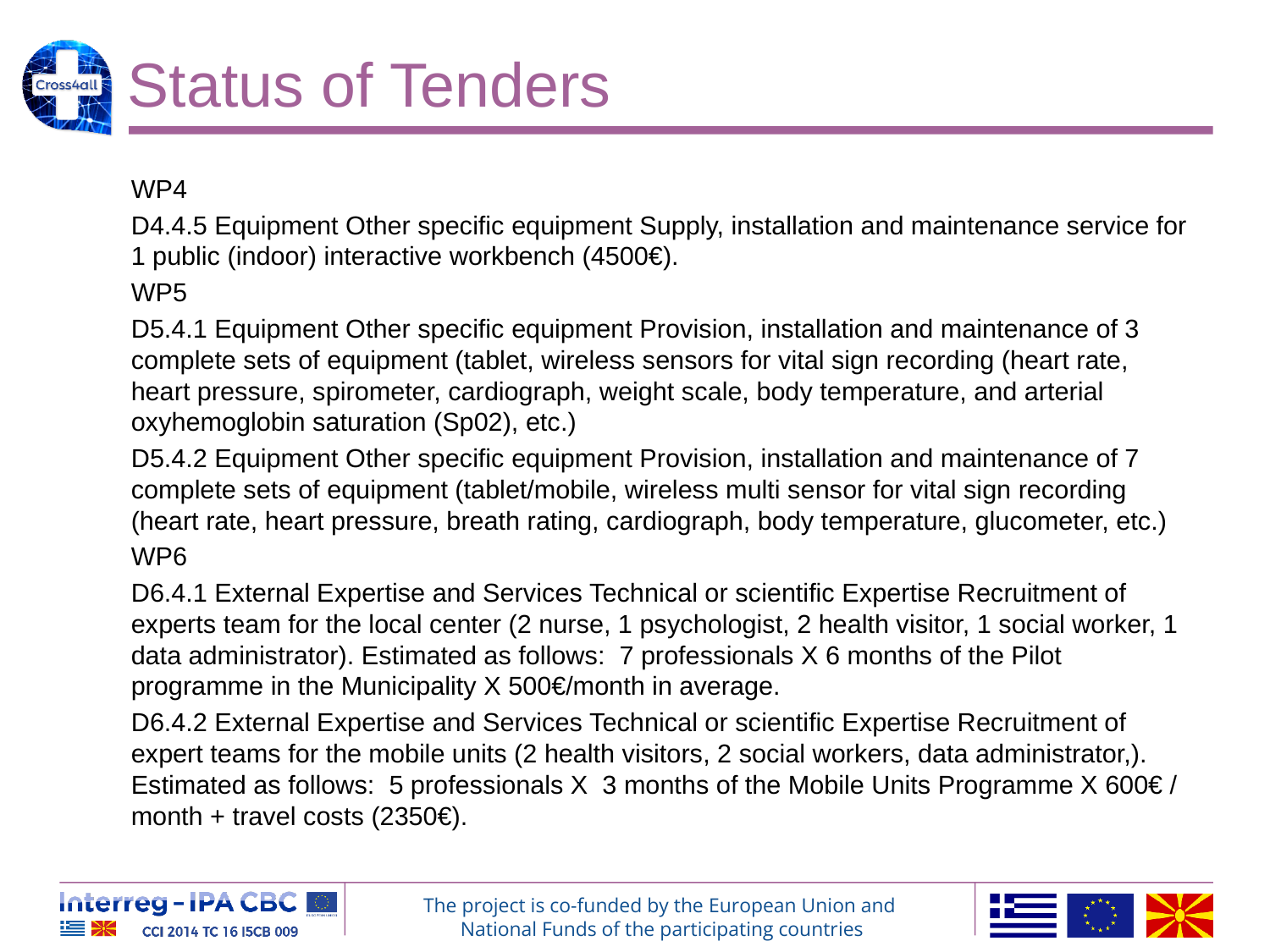

# Status of Tenders
WP4
D4.4.5 Equipment Other specific equipment Supply, installation and maintenance service for 1 public (indoor) interactive workbench (4500€).
WP5
D5.4.1 Equipment Other specific equipment Provision, installation and maintenance of 3 complete sets of equipment (tablet, wireless sensors for vital sign recording (heart rate, heart pressure, spirometer, cardiograph, weight scale, body temperature, and arterial oxyhemoglobin saturation (Sp02), etc.)
D5.4.2 Equipment Other specific equipment Provision, installation and maintenance of 7 complete sets of equipment (tablet/mobile, wireless multi sensor for vital sign recording (heart rate, heart pressure, breath rating, cardiograph, body temperature, glucometer, etc.)
WP6
D6.4.1 External Expertise and Services Technical or scientific Expertise Recruitment of experts team for the local center (2 nurse, 1 psychologist, 2 health visitor, 1 social worker, 1 data administrator). Estimated as follows:  7 professionals X 6 months of the Pilot programme in the Municipality X 500€/month in average.
D6.4.2 External Expertise and Services Technical or scientific Expertise Recruitment of expert teams for the mobile units (2 health visitors, 2 social workers, data administrator,). Estimated as follows:  5 professionals X  3 months of the Mobile Units Programme X 600€ / month + travel costs (2350€).